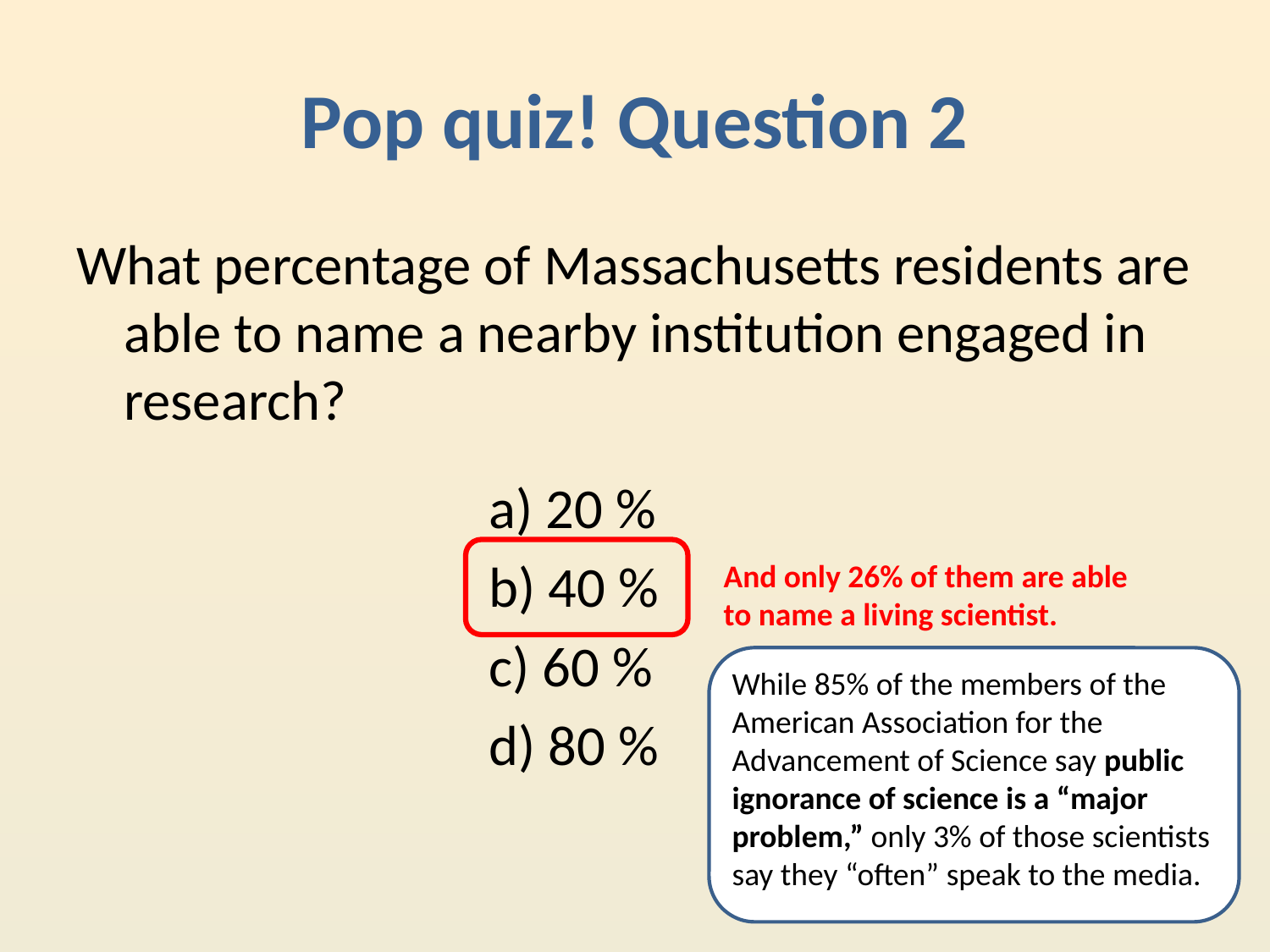

# Pop quiz! Question 2
What percentage of Massachusetts residents are able to name a nearby institution engaged in research?

a) 20 %
b) 40 %
c) 60 %
d) 80 %

And only 26% of them are able
to name a living scientist.

While 85% of the members of the American Association for the Advancement of Science say public ignorance of science is a “major problem,” only 3% of those scientists say they “often” speak to the media.